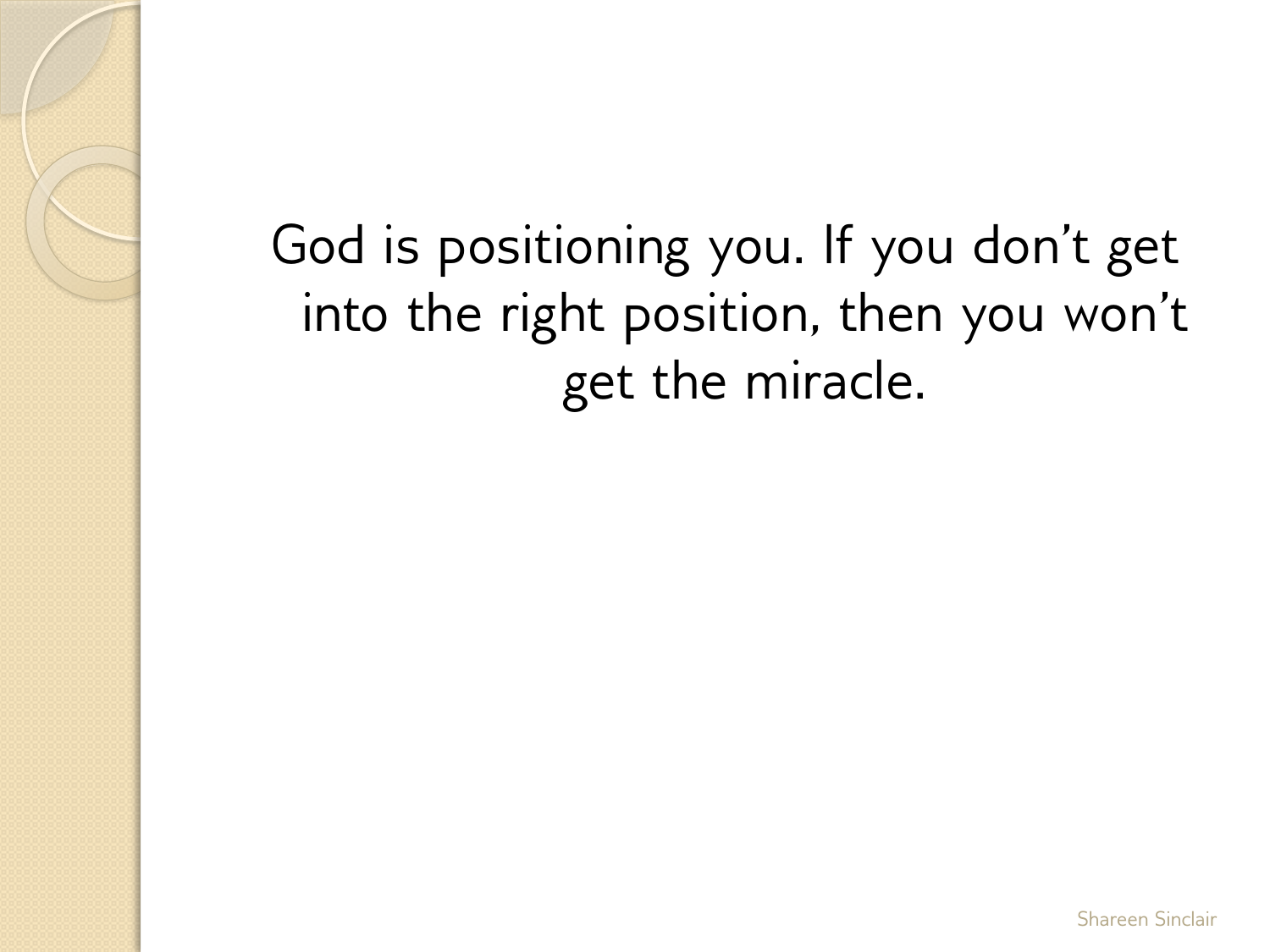

#
God is positioning you. If you don’t get into the right position, then you won’t get the miracle.
Shareen Sinclair